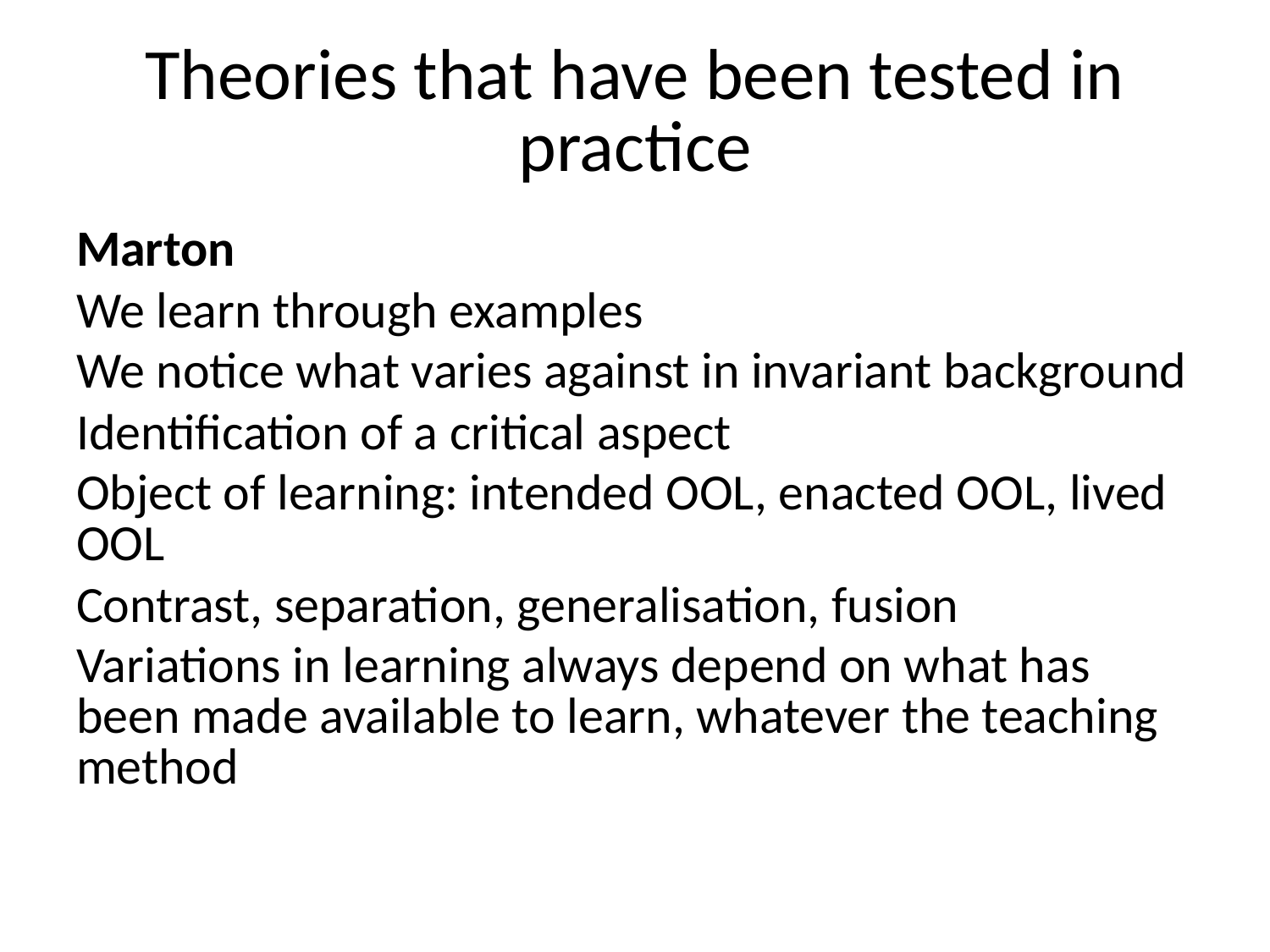

# Theories that have been tested in practice
Marton
We learn through examples
We notice what varies against in invariant background
Identification of a critical aspect
Object of learning: intended OOL, enacted OOL, lived OOL
Contrast, separation, generalisation, fusion
Variations in learning always depend on what has been made available to learn, whatever the teaching method